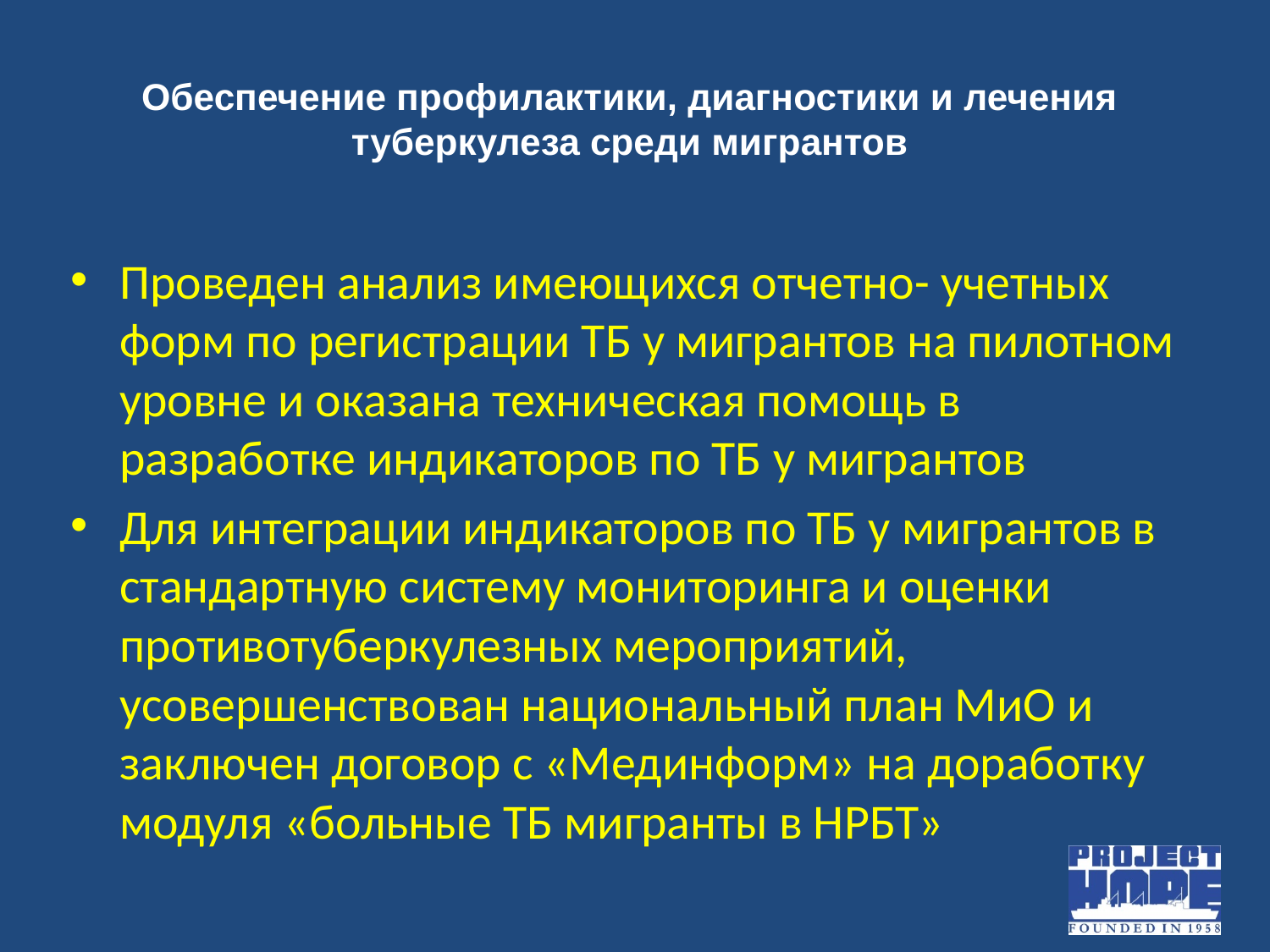

# Обеспечение профилактики, диагностики и лечения туберкулеза среди мигрантов
Проведен анализ имеющихся отчетно- учетных форм по регистрации ТБ у мигрантов на пилотном уровне и оказана техническая помощь в разработке индикаторов по ТБ у мигрантов
Для интеграции индикаторов по ТБ у мигрантов в стандартную систему мониторинга и оценки противотуберкулезных мероприятий, усовершенствован национальный план МиО и заключен договор с «Мединформ» на доработку модуля «больные ТБ мигранты в НРБТ»